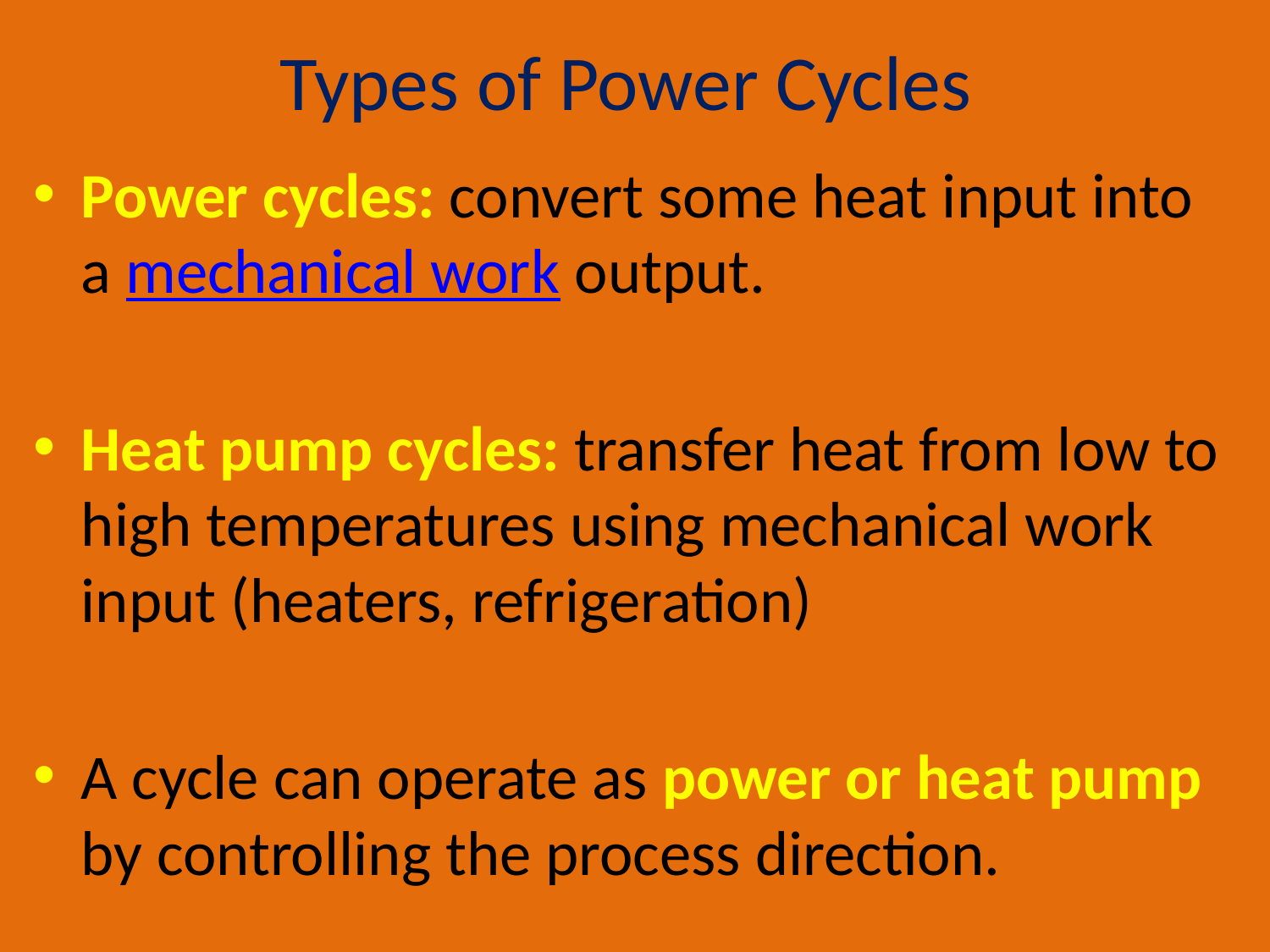

# Types of Power Cycles
Power cycles: convert some heat input into a mechanical work output.

Heat pump cycles: transfer heat from low to high temperatures using mechanical work input (heaters, refrigeration)

A cycle can operate as power or heat pump by controlling the process direction.